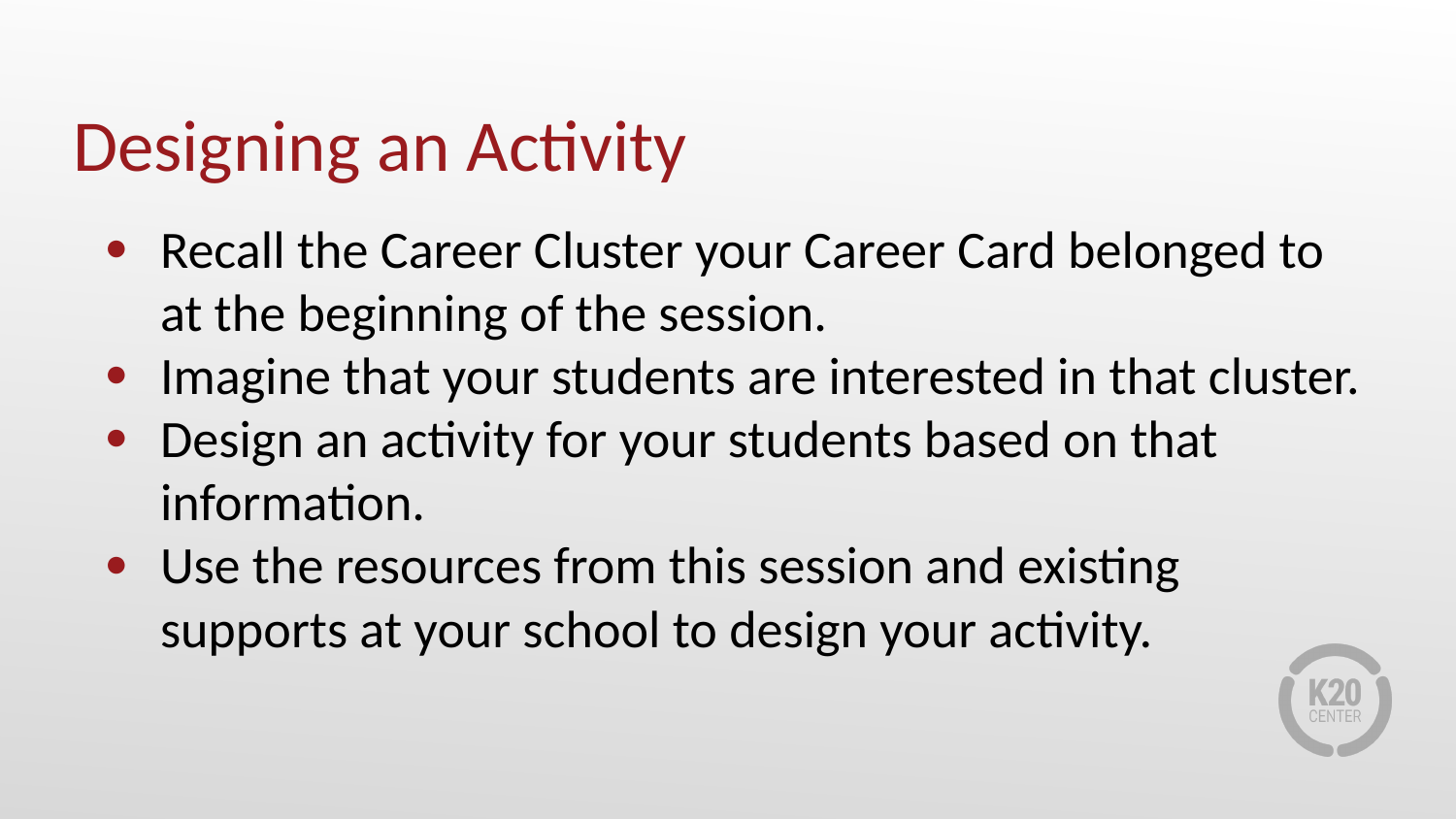

# Designing an Activity
Recall the Career Cluster your Career Card belonged to at the beginning of the session.
Imagine that your students are interested in that cluster.
Design an activity for your students based on that information.
Use the resources from this session and existing supports at your school to design your activity.